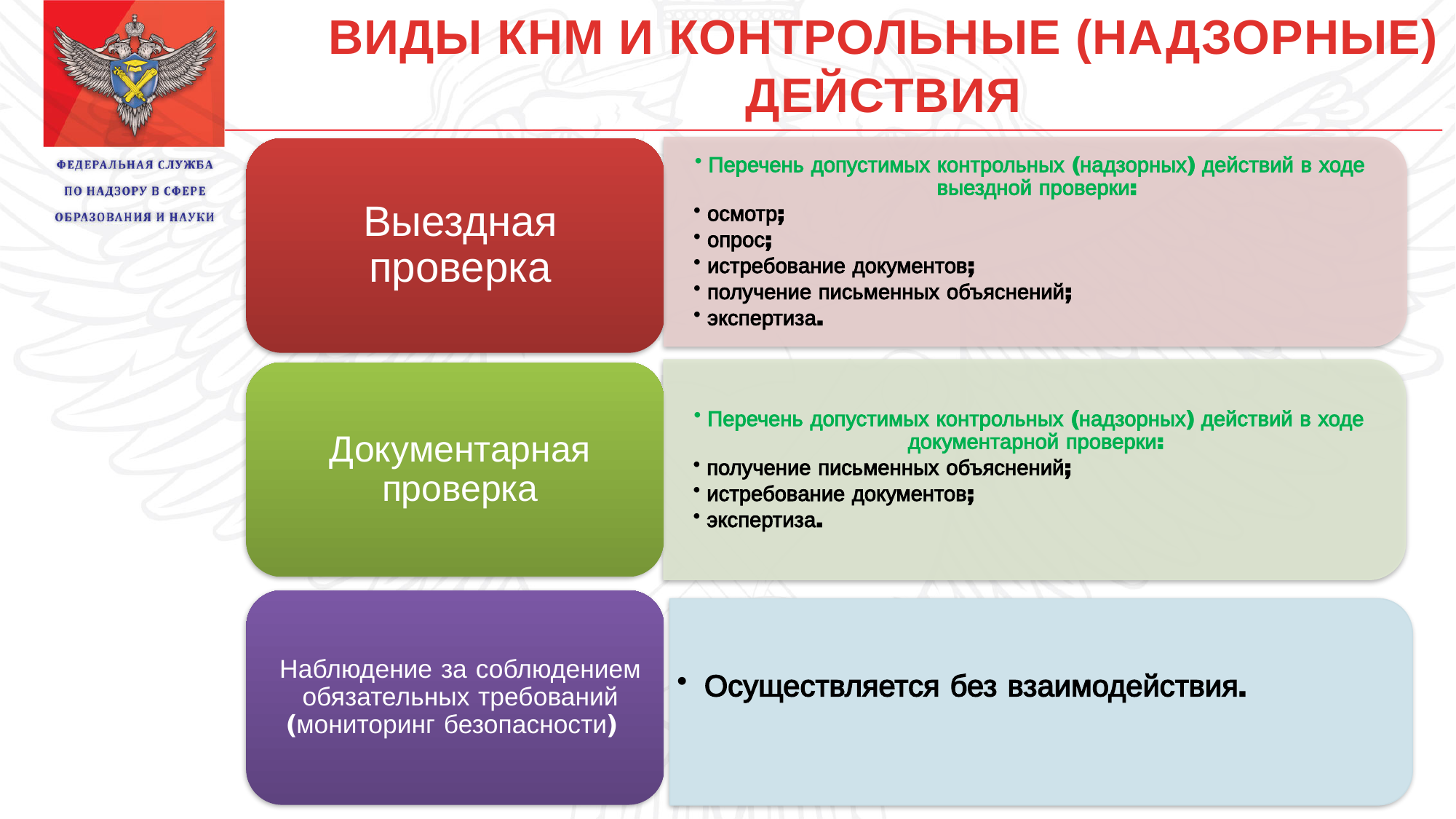

ВИДЫ КНМ И КОНТРОЛЬНЫЕ (НАДЗОРНЫЕ)
ДЕЙСТВИЯ

Перечень допустимых контрольных (надзорных) действий в ходе выездной проверки:
осмотр;
опрос;
истребование документов;
получение письменных объяснений;
экспертиза.
Выездная проверка
Перечень допустимых контрольных (надзорных) действий в ходе документарной проверки:
получение письменных объяснений;
истребование документов;
экспертиза.
Документарная проверка
Наблюдение за соблюдением обязательных требований (мониторинг безопасности)

Осуществляется без взаимодействия.